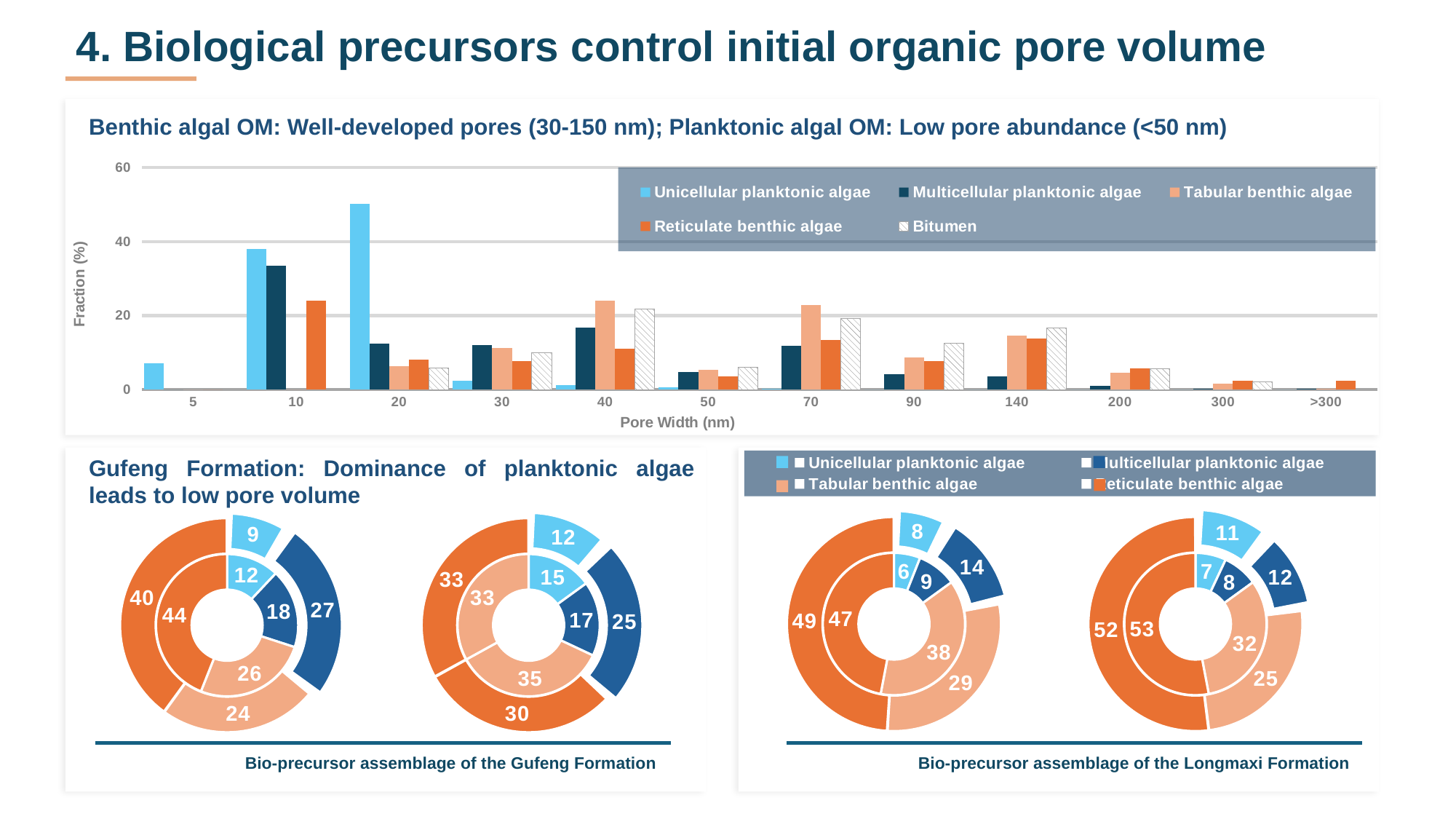

4. Biological precursors control initial organic pore volume

Benthic algal OM: Well-developed pores (30-150 nm); Planktonic algal OM: Low pore abundance (<50 nm)

### Chart

| Category | Unicellular planktonic algae | Multicellular planktonic algae | Tabular benthic algae | Reticulate benthic algae | Bitumen |
|---|---|---|---|---|---|
| 5 | 7.207752877044216 | 0.0 | 0.0 | 0.0 | 0.0 |
| 10 | 38.098122350090854 | 33.51158645276293 | 0.0 | 23.983739837398375 | 0.0 |
| 20 | 50.15142337976983 | 12.388591800356506 | 6.382978723404255 | 8.130081300813007 | 5.913978494623656 |
| 30 | 2.3622047244094486 | 12.032085561497325 | 11.347517730496454 | 7.723577235772358 | 10.03584229390681 |
| 40 | 1.2113870381586918 | 16.666666666666664 | 24.113475177304963 | 10.975609756097562 | 21.68458781362007 |
| 50 | 0.6662628709872804 | 4.723707664884135 | 5.4373522458628845 | 3.6585365853658534 | 6.093189964157706 |
| 70 | 0.30284675953967294 | 11.76470588235294 | 22.93144208037825 | 13.414634146341463 | 19.175627240143367 |
| 90 | 0.0 | 4.09982174688057 | 8.747044917257684 | 7.723577235772359 | 12.544802867383513 |
| 140 | 0.0 | 3.4759358288770055 | 14.657210401891252 | 13.821138211382113 | 16.666666666666668 |
| 200 | 0.0 | 0.9803921568627451 | 4.491725768321513 | 5.691056910569105 | 5.734767025089607 |
| 300 | 0.0 | 0.17825311942959002 | 1.6548463356973995 | 2.4390243902439024 | 2.1505376344086025 |
| >300 | 0.0 | 0.17825311942959002 | 0.2364066193853428 | 2.4390243902439024 | 0.0 |

### Chart

| Category | LMX-1 |
|---|---|
| Unicellular planktonic algae | 6.0 |
| Multicellular planktonic algae | 9.0 |
| Tabular benthic algae | 38.0 |
| Reticulate benthic algae | 47.0 |
Gufeng Formation: Dominance of planktonic algae leads to low pore volume

### Chart

| Category | LMX-1 | LMX-2 |
|---|---|---|
| Unicellular planktonic algae | 6.0 | 8.0 |
| Multicellular planktonic algae | 9.0 | 14.0 |
| Tabular benthic algae | 38.0 | 29.0 |
| Reticulate benthic algae | 47.0 | 49.0 |

### Chart

| Category | LMX-3 | LMX-4 |
|---|---|---|
| Unicellular planktonic algae | 7.0 | 11.0 |
| Multicellular planktonic algae | 8.0 | 12.0 |
| Tabular benthic algae | 32.0 | 25.0 |
| Reticulate benthic algae | 53.0 | 52.0 |

### Chart

| Category | XBX-5 | XBX-6 |
|---|---|---|
| Unicellular planktonic algae | 12.0 | 9.0 |
| Multicellular planktonic algae | 18.0 | 27.0 |
| Tabular benthic algae | 26.0 | 24.0 |
| Reticulate benthic algae | 44.0 | 40.0 |

### Chart

| Category | XBX-7 | XBX-8 |
|---|---|---|
| Unicellular planktonic algae | 15.0 | 12.0 |
| Multicellular planktonic algae | 17.0 | 25.0 |
| Tabular benthic algae | 35.0 | 30.0 |
| Reticulate benthic algae | 33.0 | 33.0 |
Bio-precursor assemblage of the Gufeng Formation
Bio-precursor assemblage of the Longmaxi Formation